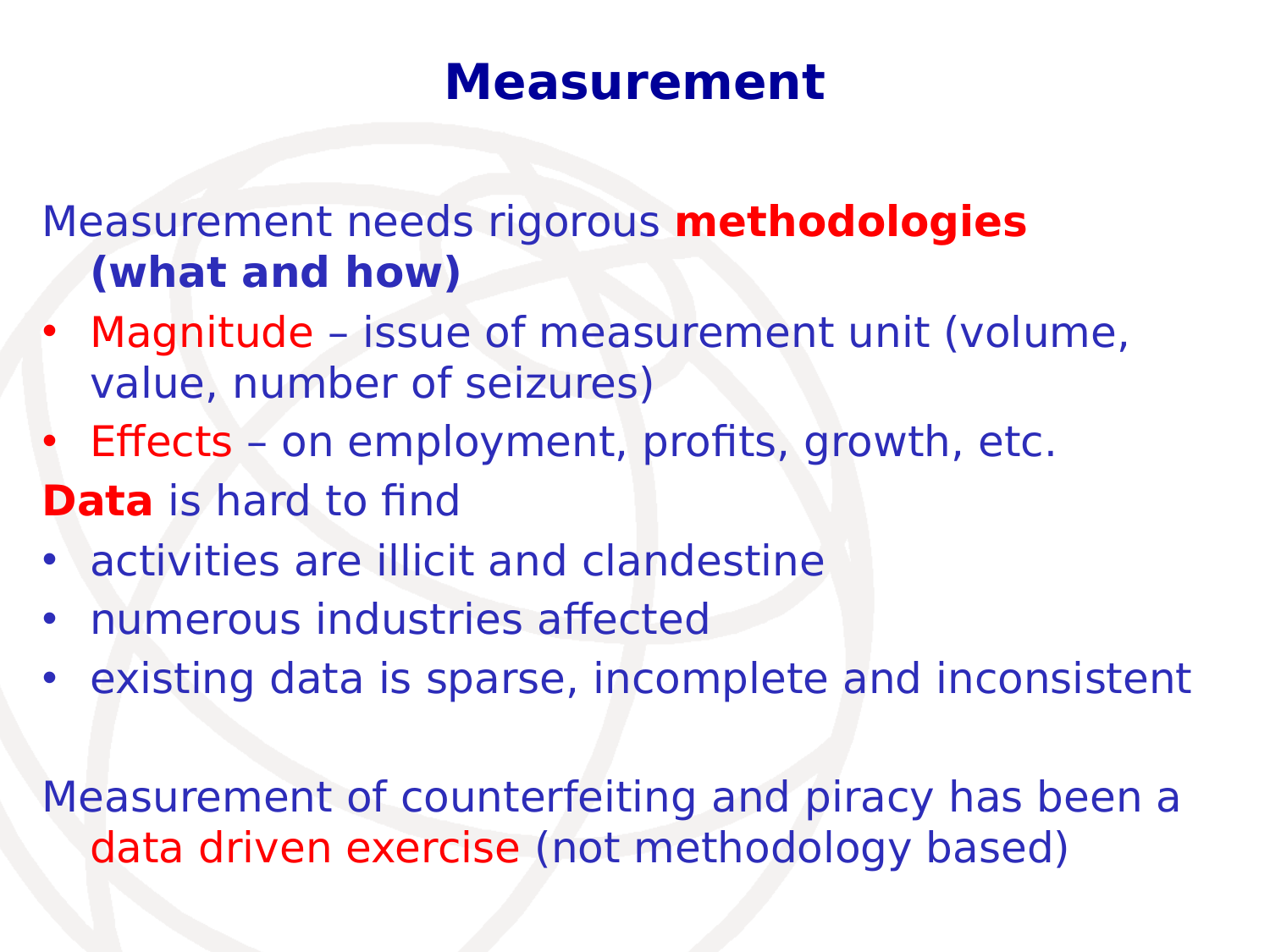

# Measurement
Measurement needs rigorous methodologies
(what and how)
Magnitude – issue of measurement unit (volume, value, number of seizures)
Effects – on employment, profits, growth, etc.
Data is hard to find
activities are illicit and clandestine
numerous industries affected
existing data is sparse, incomplete and inconsistent

Measurement of counterfeiting and piracy has been a data driven exercise (not methodology based)